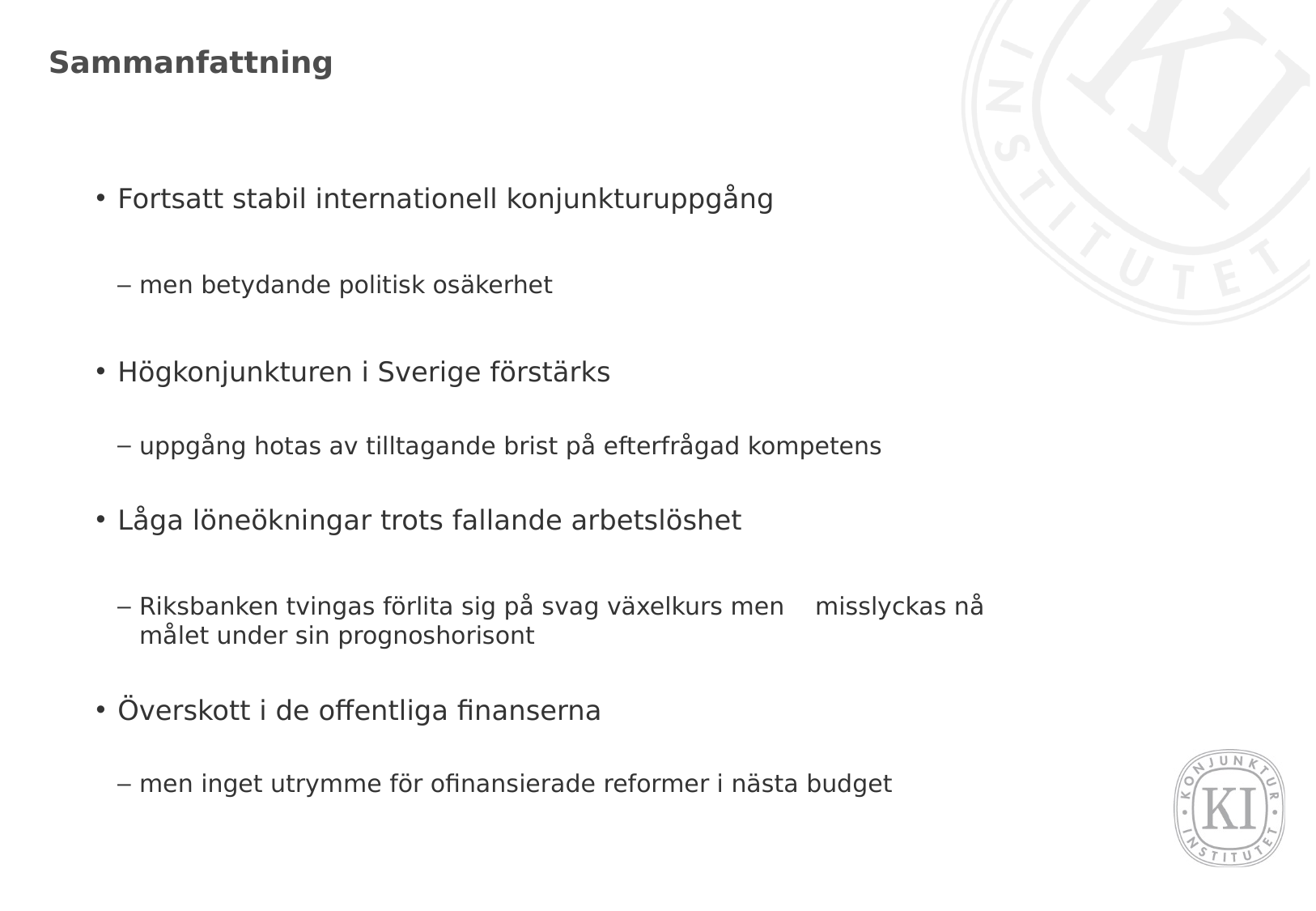

# Sammanfattning
Fortsatt stabil internationell konjunkturuppgång

men betydande politisk osäkerhet

Högkonjunkturen i Sverige förstärks

uppgång hotas av tilltagande brist på efterfrågad kompetens

Låga löneökningar trots fallande arbetslöshet

Riksbanken tvingas förlita sig på svag växelkurs men    misslyckas nå målet under sin prognoshorisont

Överskott i de offentliga finanserna

men inget utrymme för ofinansierade reformer i nästa budget